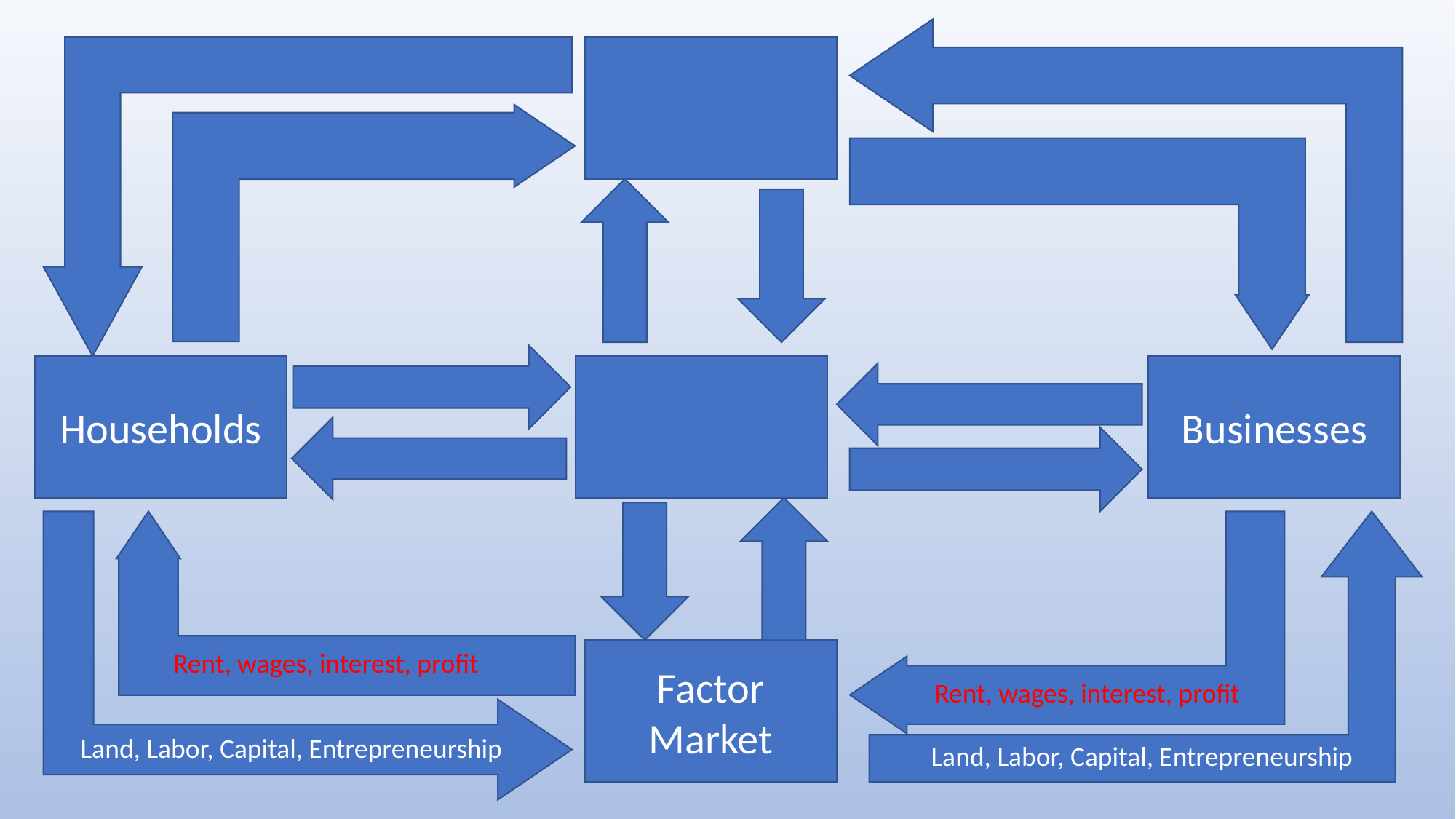

Households

Businesses

Rent, wages, interest, profit
Factor Market
Rent, wages, interest, profit
Land, Labor, Capital, Entrepreneurship
Land, Labor, Capital, Entrepreneurship